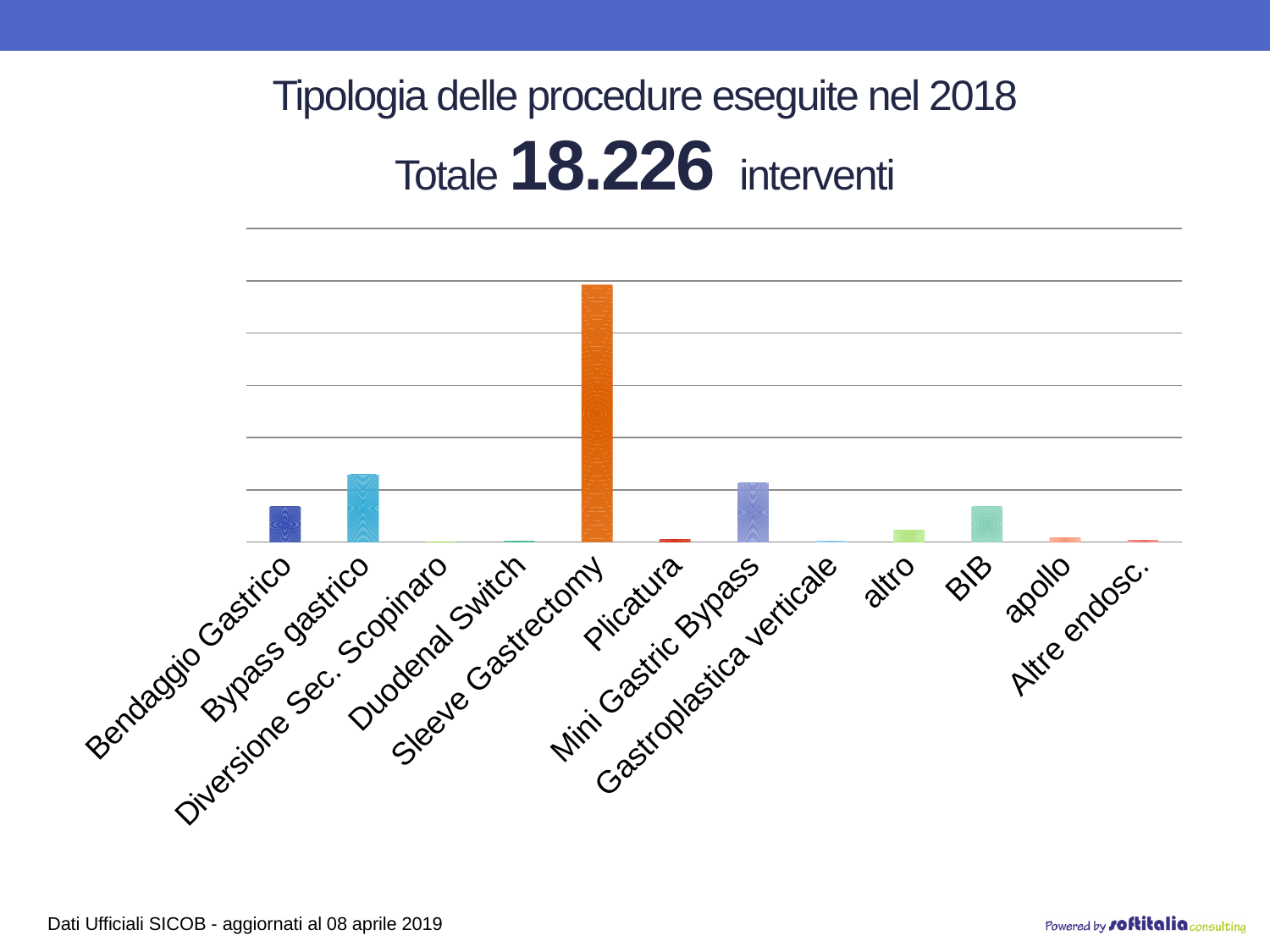

# Tipologia delle procedure eseguite nel 2018 Totale 18.226  interventi

### Chart

| Category | Casi |
|---|---|
| Bendaggio Gastrico | 1351.0 |
| Bypass gastrico | 2581.0 |
| Diversione Sec. Scopinaro | 12.0 |
| Duodenal Switch | 33.0 |
| Sleeve Gastrectomy | 9850.0 |
| Plicatura | 93.0 |
| Mini Gastric Bypass | 2266.0 |
| Gastroplastica verticale | 27.0 |
| altro | 451.0 |
| BIB | 1347.0 |
| apollo | 164.0 |
| Altre endosc. | 51.0 |